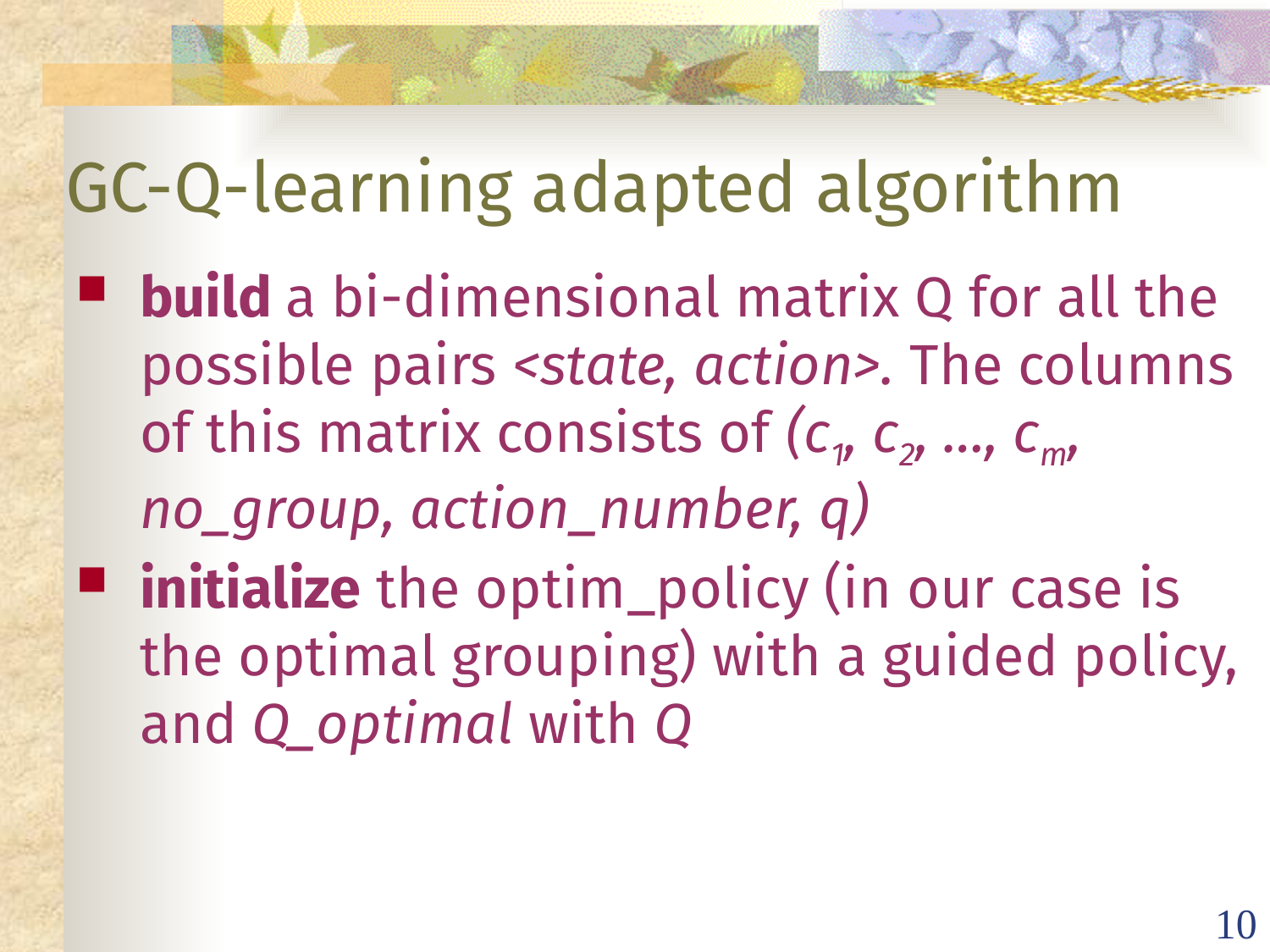

# GC-Q-learning adapted algorithm
build a bi-dimensional matrix Q for all the possible pairs <state, action>. The columns of this matrix consists of (c1, c2, …, cm, no_group, action_number, q)
initialize the optim_policy (in our case is the optimal grouping) with a guided policy, and Q_optimal with Q

10